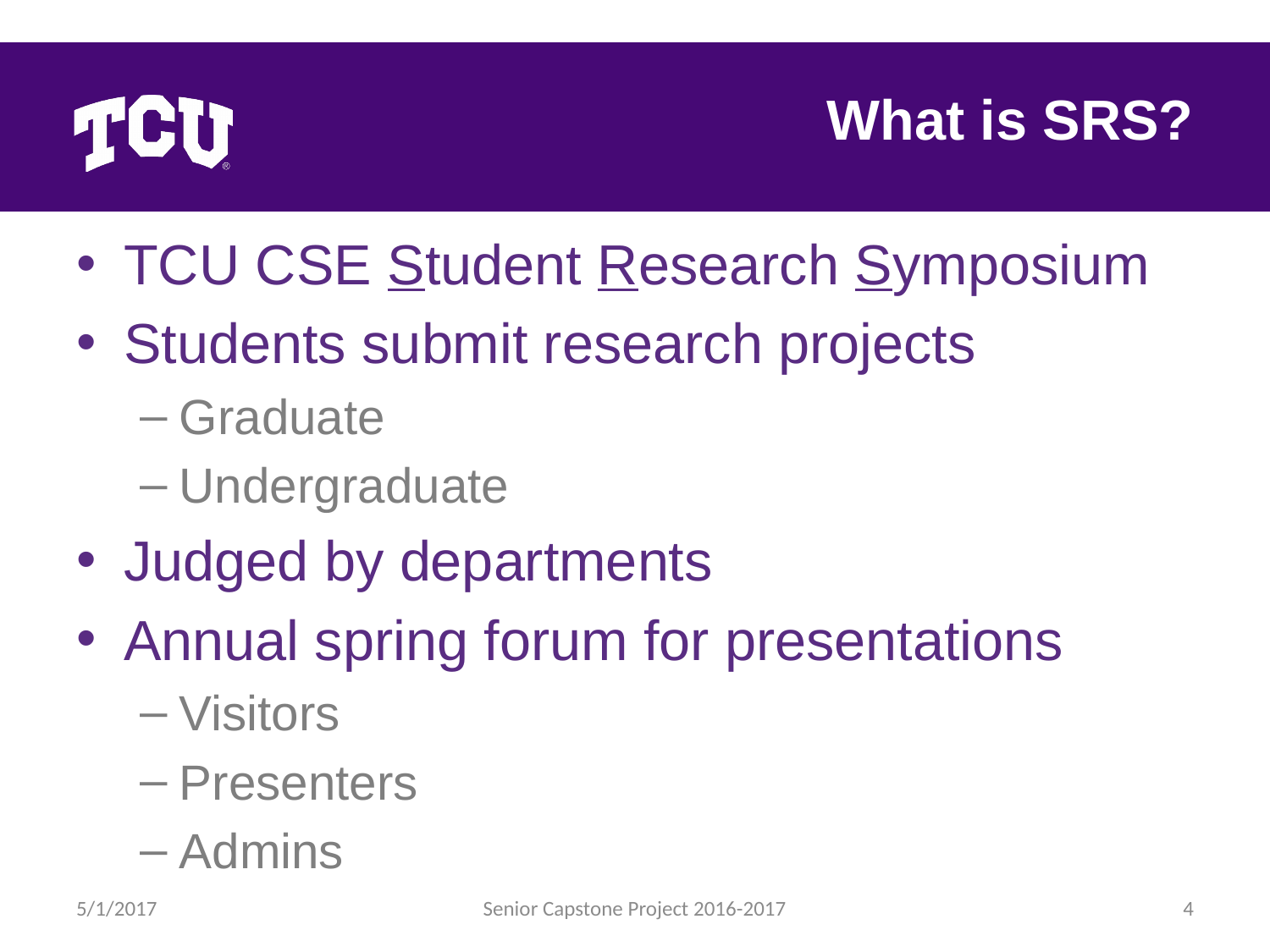

# What is SRS?
TCU CSE Student Research Symposium
Students submit research projects
Graduate
Undergraduate
Judged by departments
Annual spring forum for presentations
Visitors
Presenters
Admins
5/1/2017
Senior Capstone Project 2016-2017
4